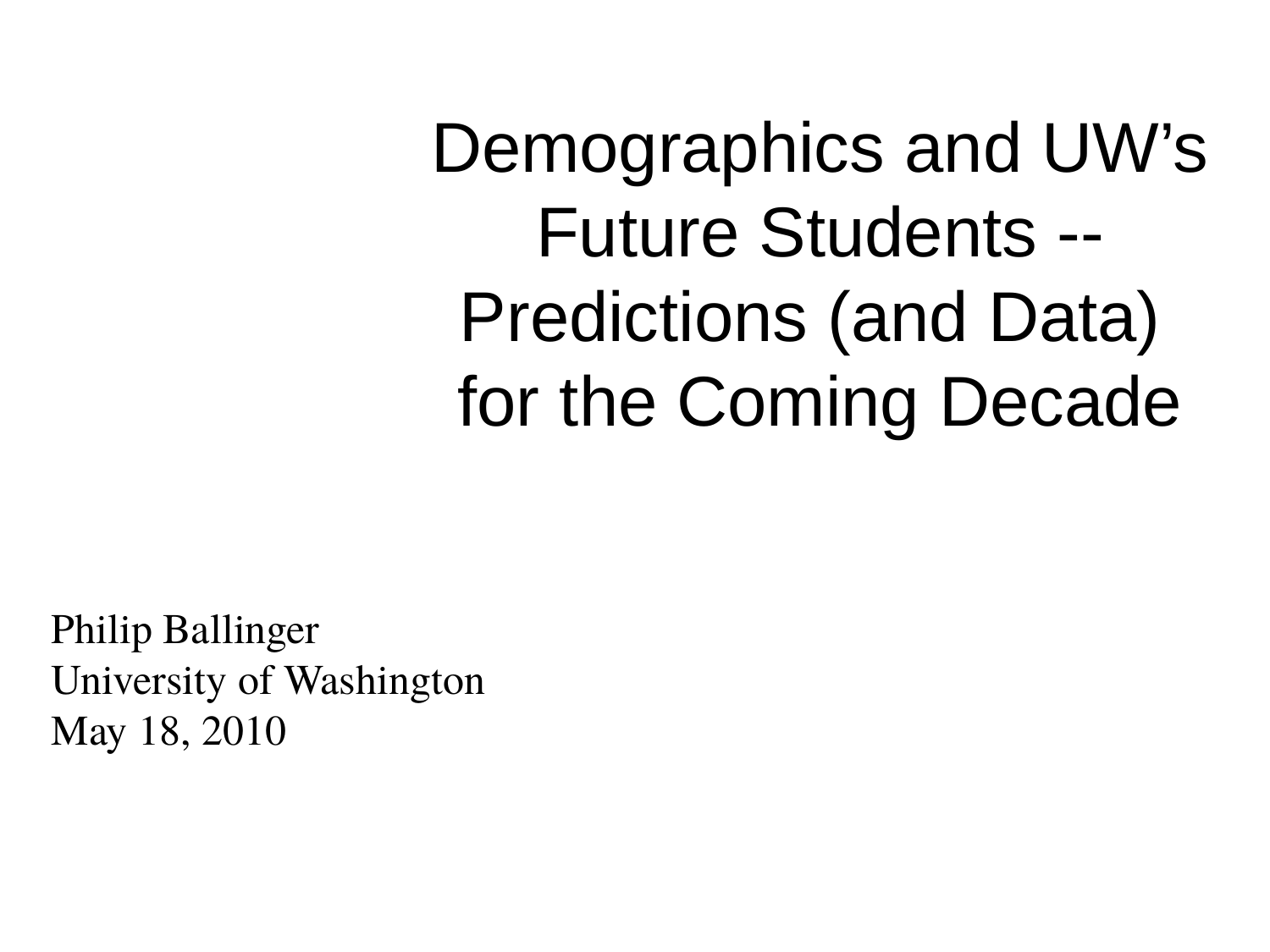

Demographics and UW’s Future Students -- Predictions (and Data)
for the Coming Decade
Philip Ballinger
University of Washington
May 18, 2010